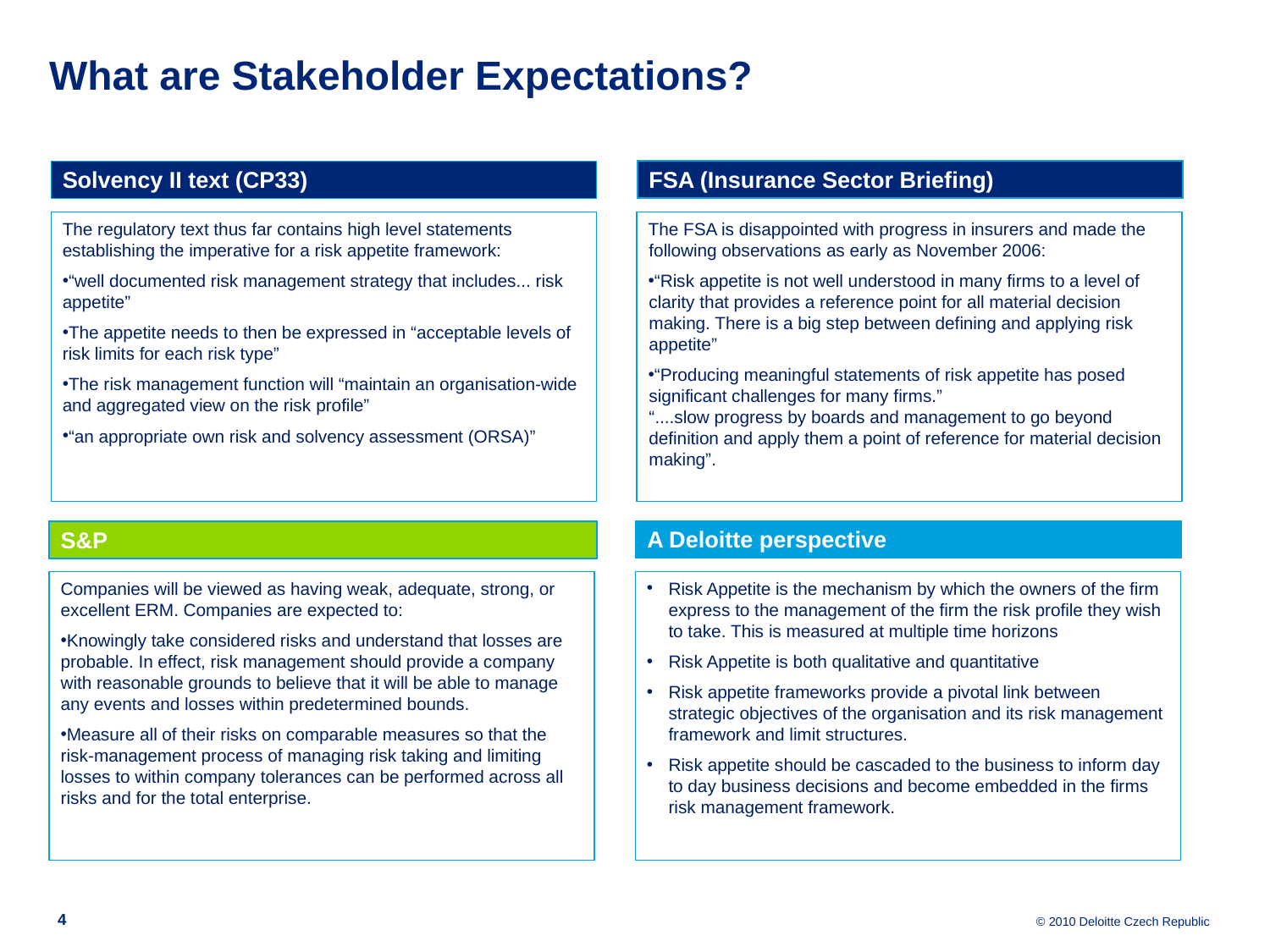

What are Stakeholder Expectations?
FSA (Insurance Sector Briefing)
Solvency II text (CP33)
The regulatory text thus far contains high level statements establishing the imperative for a risk appetite framework:
“well documented risk management strategy that includes... risk appetite”
The appetite needs to then be expressed in “acceptable levels of risk limits for each risk type”
The risk management function will “maintain an organisation-wide and aggregated view on the risk profile”
“an appropriate own risk and solvency assessment (ORSA)”
The FSA is disappointed with progress in insurers and made the following observations as early as November 2006:
“Risk appetite is not well understood in many firms to a level of clarity that provides a reference point for all material decision making. There is a big step between defining and applying risk appetite”
“Producing meaningful statements of risk appetite has posed significant challenges for many firms.”
“....slow progress by boards and management to go beyond definition and apply them a point of reference for material decision making”.
A Deloitte perspective
S&P
Companies will be viewed as having weak, adequate, strong, or excellent ERM. Companies are expected to:
Knowingly take considered risks and understand that losses are probable. In effect, risk management should provide a company with reasonable grounds to believe that it will be able to manage any events and losses within predetermined bounds.
Measure all of their risks on comparable measures so that the risk-management process of managing risk taking and limiting losses to within company tolerances can be performed across all risks and for the total enterprise.

Risk Appetite is the mechanism by which the owners of the firm express to the management of the firm the risk profile they wish to take. This is measured at multiple time horizons
Risk Appetite is both qualitative and quantitative
Risk appetite frameworks provide a pivotal link between strategic objectives of the organisation and its risk management framework and limit structures.
Risk appetite should be cascaded to the business to inform day to day business decisions and become embedded in the firms risk management framework.
4